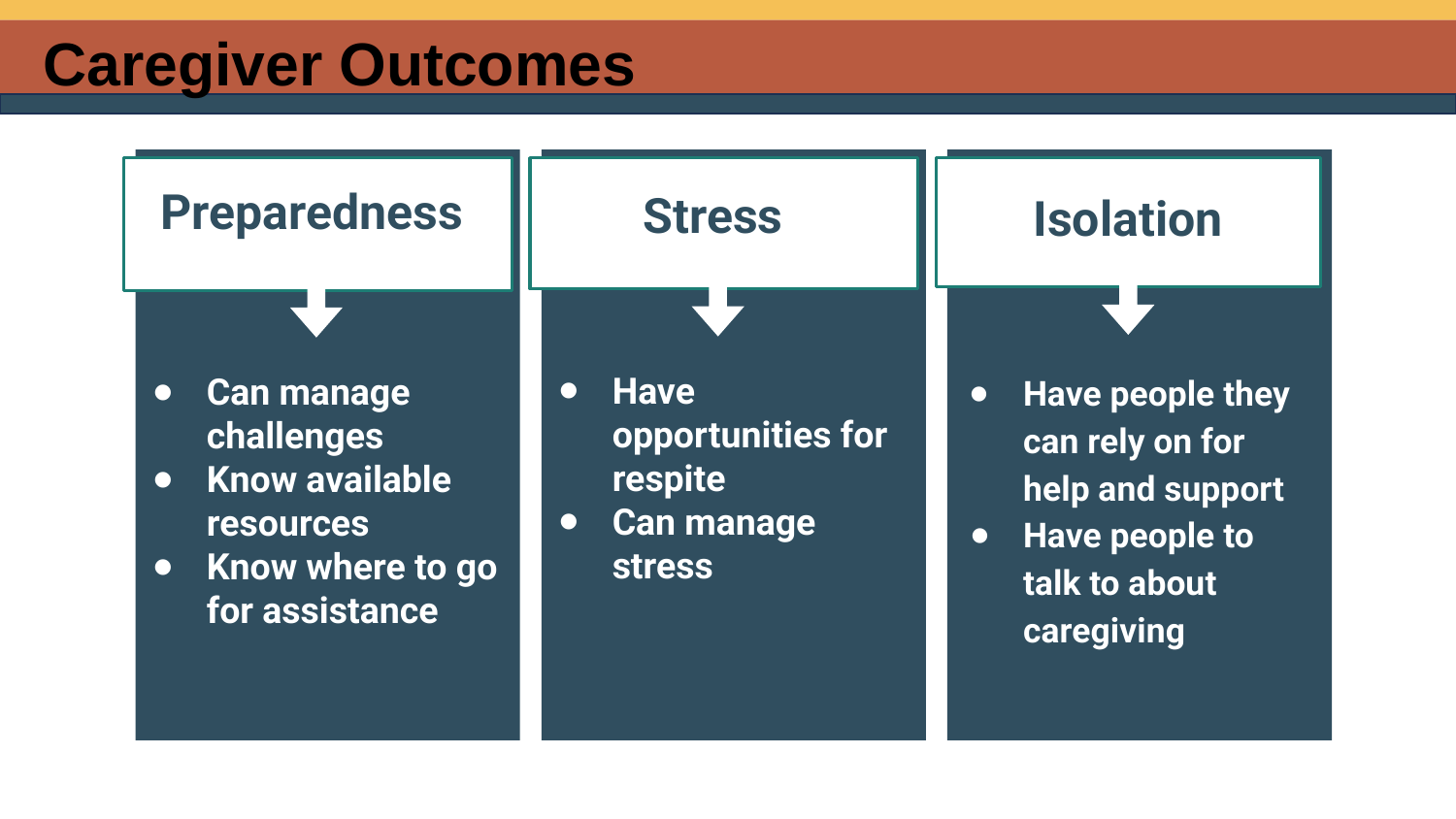

Caregiver Outcomes

Preparedness

Can manage challenges
Know available resources
Know where to go for assistance

Stress

Have opportunities for respite
Can manage stress

Isolation

Have people they can rely on for help and support
Have people to talk to about caregiving